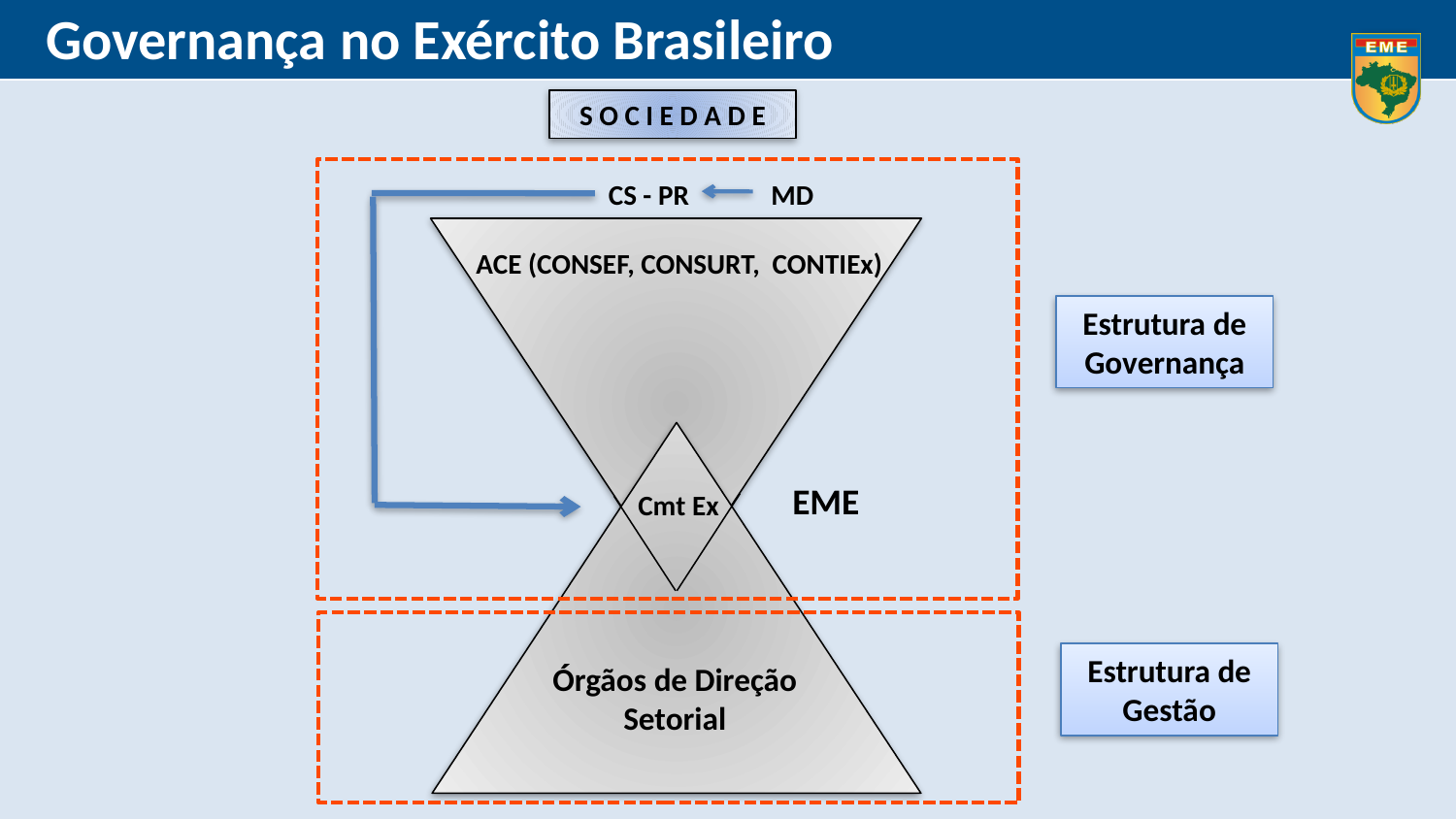

Governança no Exército Brasileiro
S O C I E D A D E

CS - PR             MD

ACE (CONSEF, CONSURT,  CONTIEx)
Estrutura de Governança

EME
Cmt Ex

Estrutura de Gestão
Órgãos de Direção Setorial